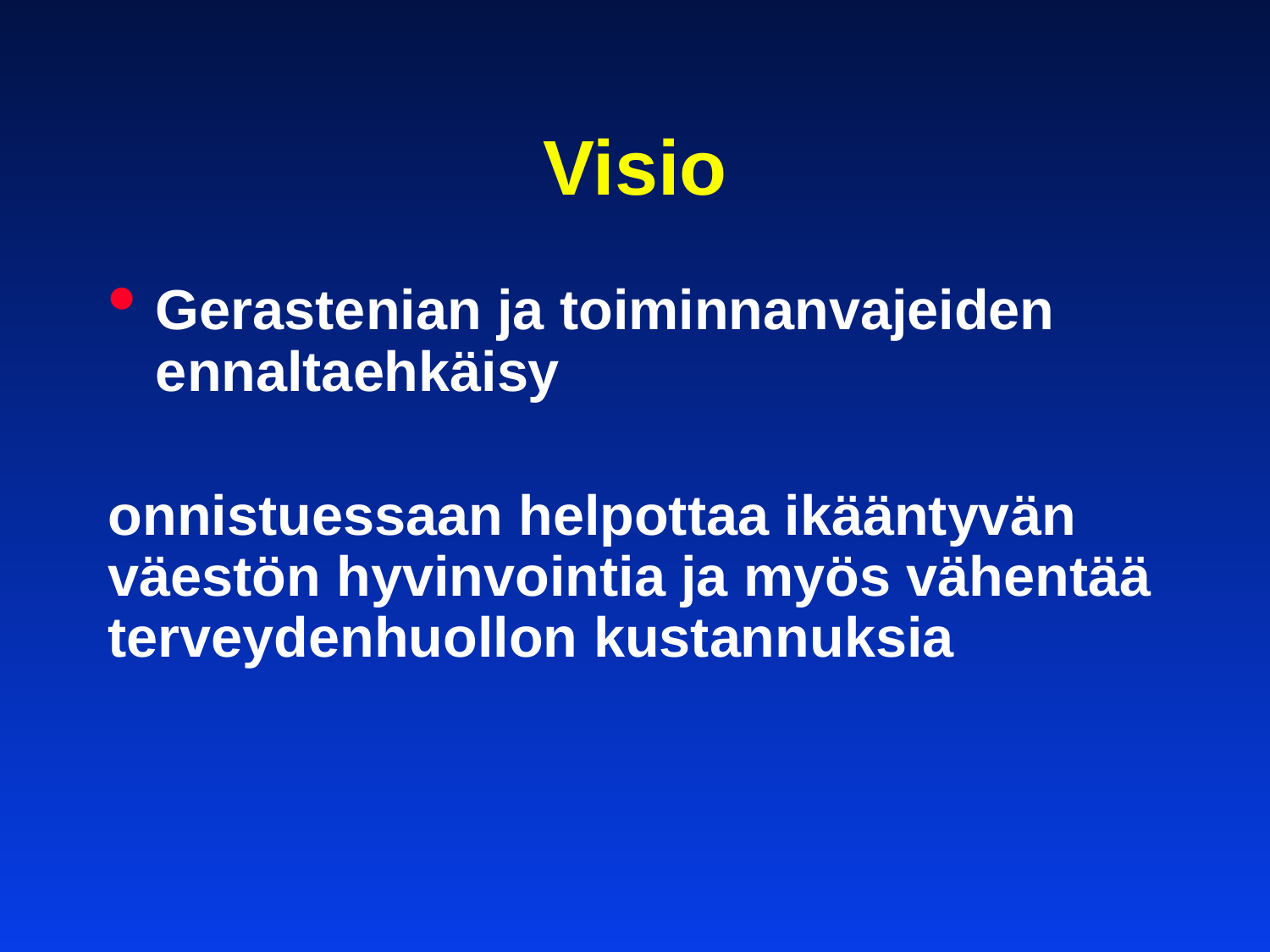

# Visio
Gerastenian ja toiminnanvajeiden ennaltaehkäisy

onnistuessaan helpottaa ikääntyvän väestön hyvinvointia ja myös vähentää terveydenhuollon kustannuksia